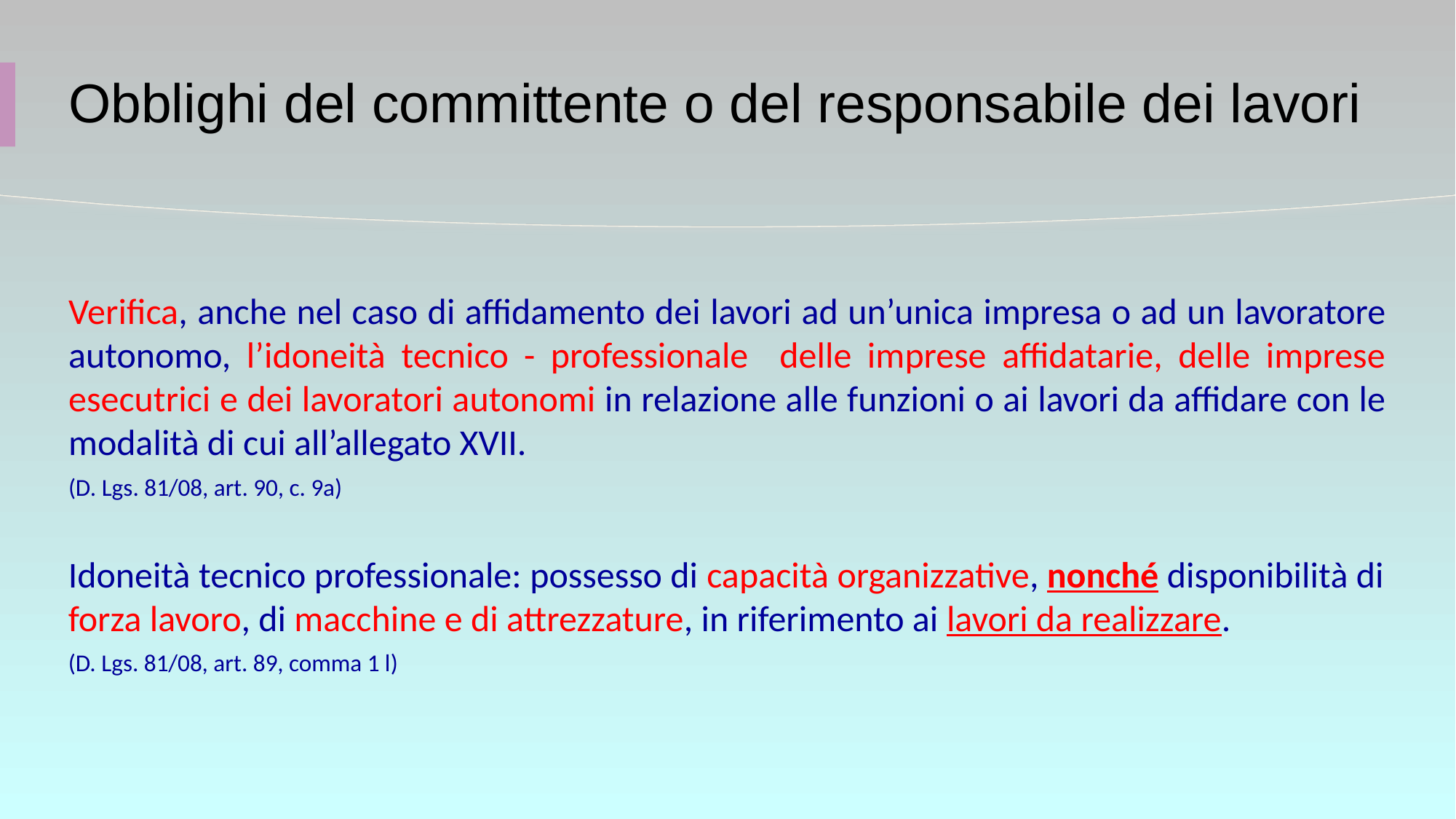

# Obblighi del committente o del responsabile dei lavori

Verifica, anche nel caso di affidamento dei lavori ad un’unica impresa o ad un lavoratore autonomo, l’idoneità tecnico - professionale  delle imprese affidatarie, delle imprese esecutrici e dei lavoratori autonomi in relazione alle funzioni o ai lavori da affidare con le modalità di cui all’allegato XVII.
(D. Lgs. 81/08, art. 90, c. 9a)

Idoneità tecnico professionale: possesso di capacità organizzative, nonché disponibilità di forza lavoro, di macchine e di attrezzature, in riferimento ai lavori da realizzare.
(D. Lgs. 81/08, art. 89, comma 1 l)